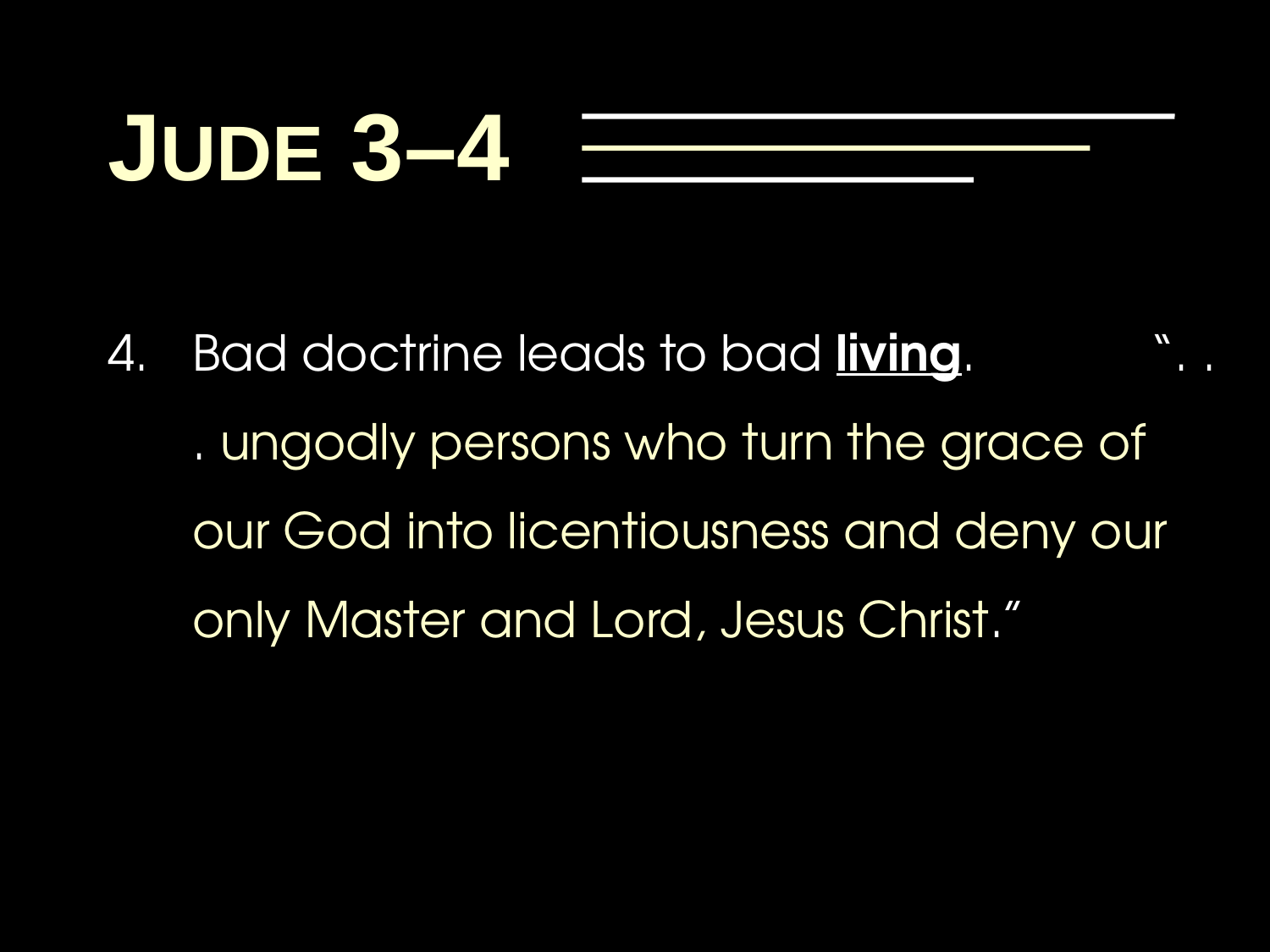

JUDE 3–4

Bad doctrine leads to bad living.  	     “. . . ungodly persons who turn the grace of our God into licentiousness and deny our only Master and Lord, Jesus Christ.”